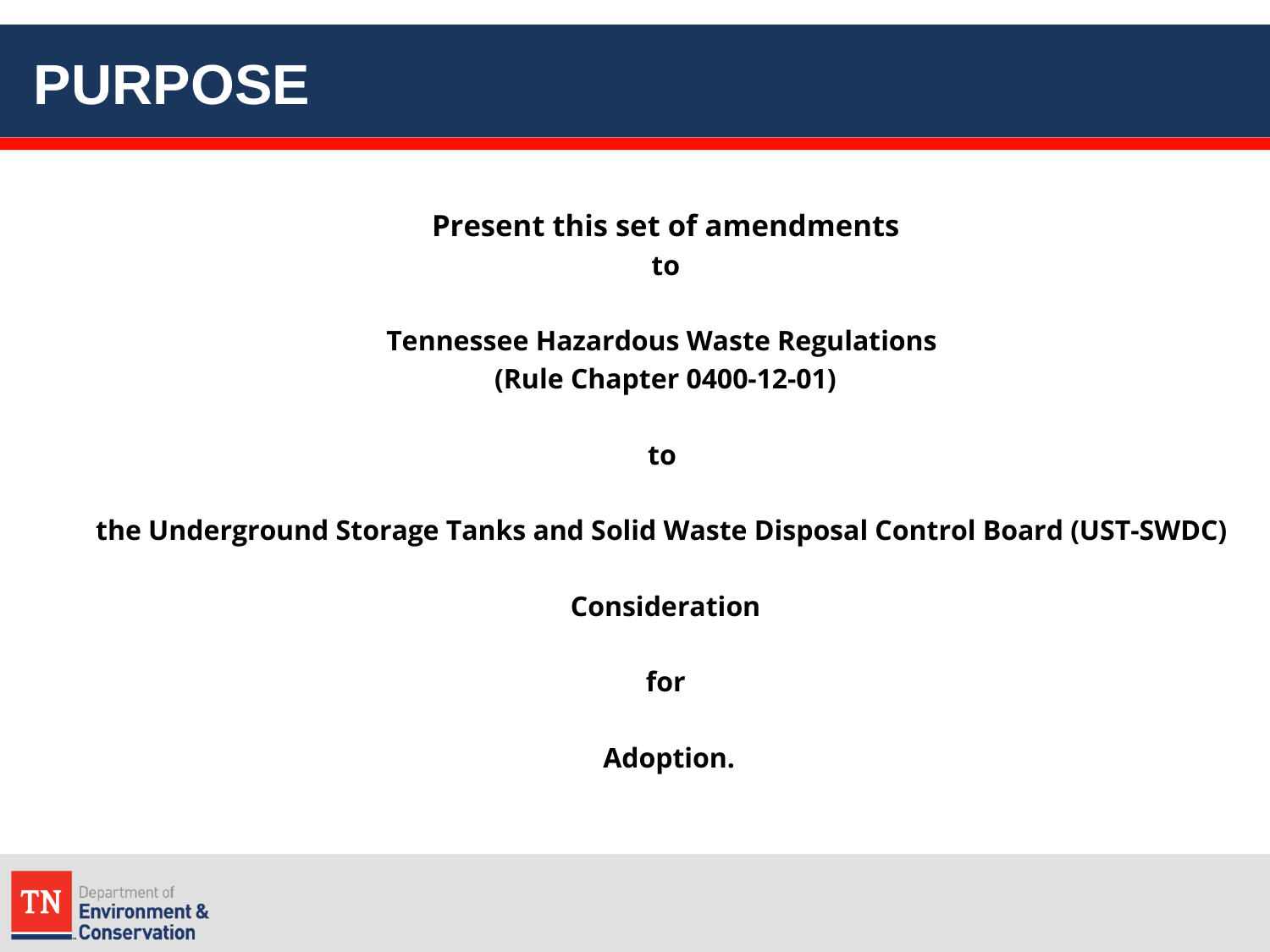

# PURPOSE

Present this set of amendments
to

Tennessee Hazardous Waste Regulations
(Rule Chapter 0400-12-01)

to

the Underground Storage Tanks and Solid Waste Disposal Control Board (UST-SWDC)

Consideration

for

 Adoption.